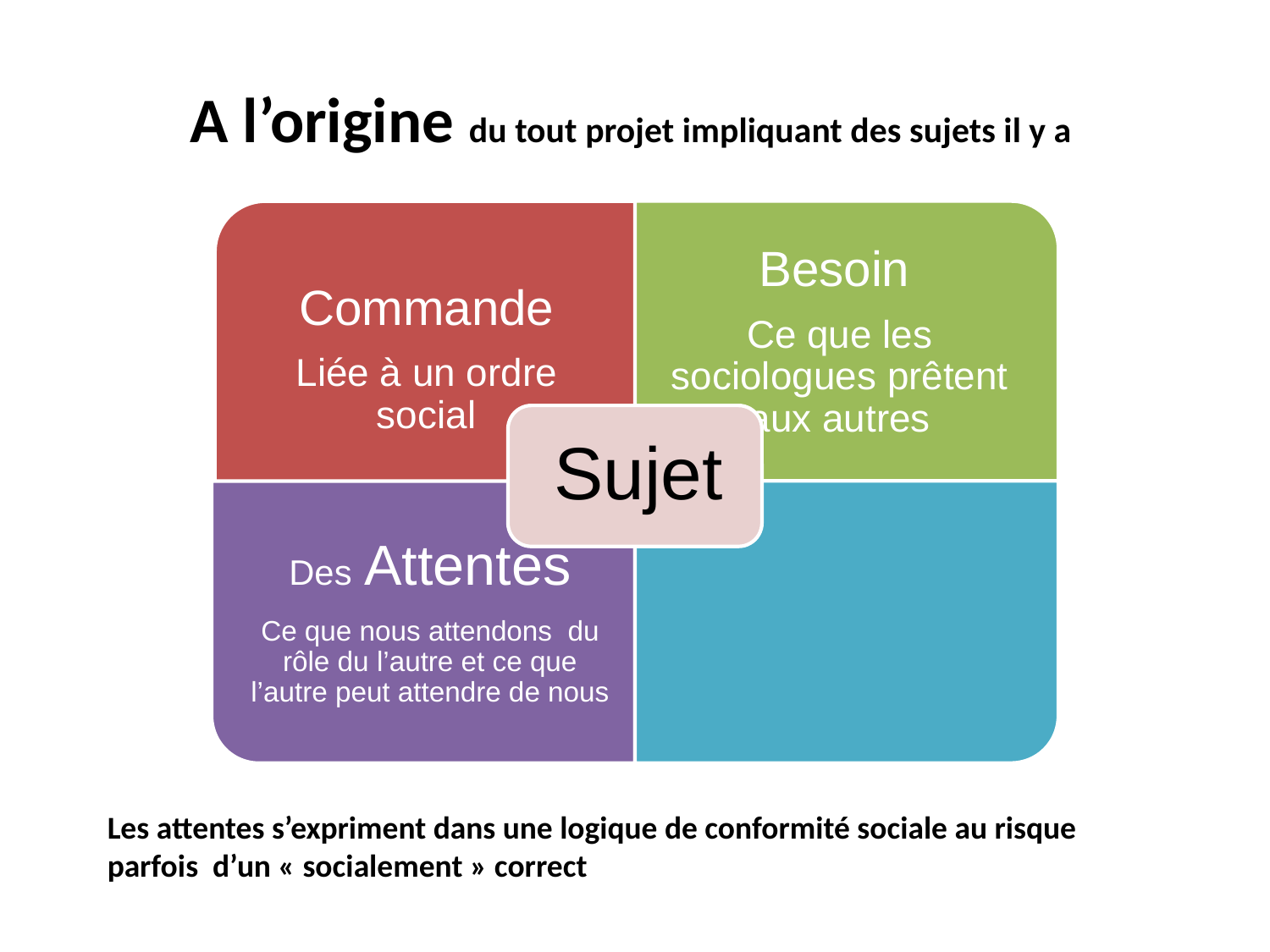

# A l’origine du tout projet impliquant des sujets il y a
Commande
Liée à un ordre social
Besoin
Ce que les sociologues prêtent aux autres
Des Attentes
Ce que nous attendons  du rôle du l’autre et ce que l’autre peut attendre de nous

Sujet
Les attentes s’expriment dans une logique de conformité sociale au risque parfois  d’un « socialement » correct